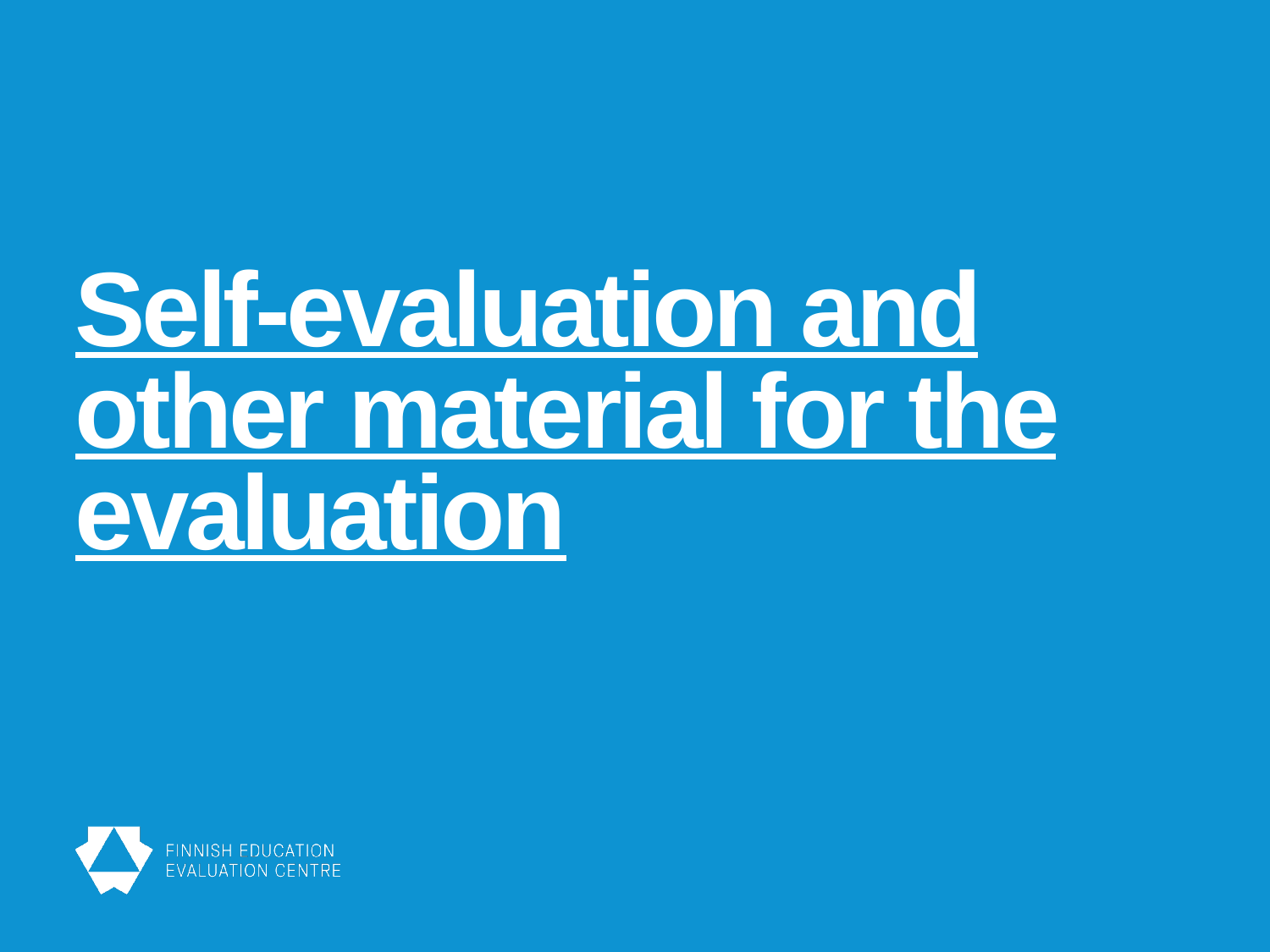

# Self-evaluation and other material for the evaluation